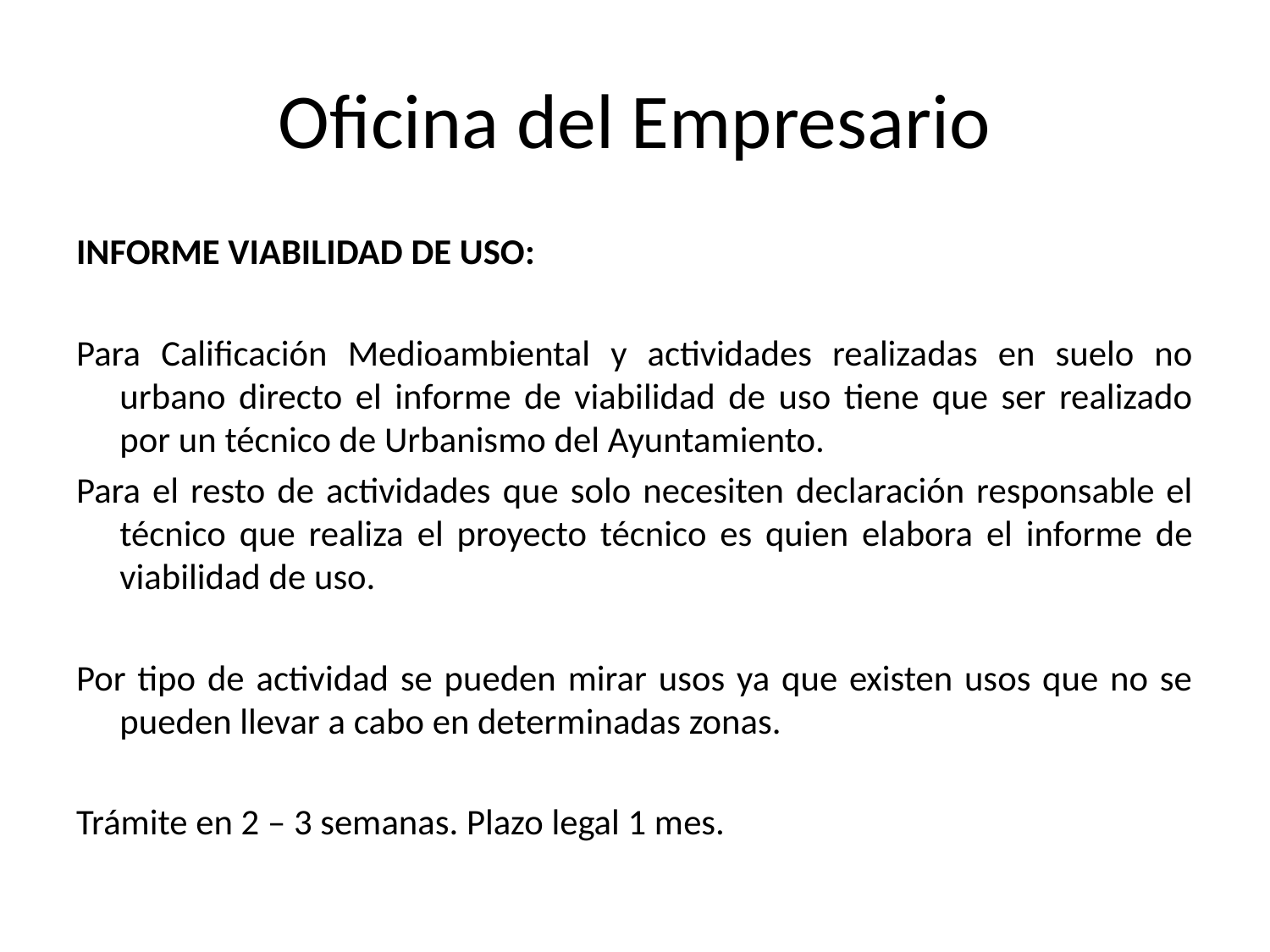

# Oficina del Empresario
INFORME VIABILIDAD DE USO:

Para Calificación Medioambiental y actividades realizadas en suelo no urbano directo el informe de viabilidad de uso tiene que ser realizado por un técnico de Urbanismo del Ayuntamiento.
Para el resto de actividades que solo necesiten declaración responsable el técnico que realiza el proyecto técnico es quien elabora el informe de viabilidad de uso.

Por tipo de actividad se pueden mirar usos ya que existen usos que no se pueden llevar a cabo en determinadas zonas.

Trámite en 2 – 3 semanas. Plazo legal 1 mes.